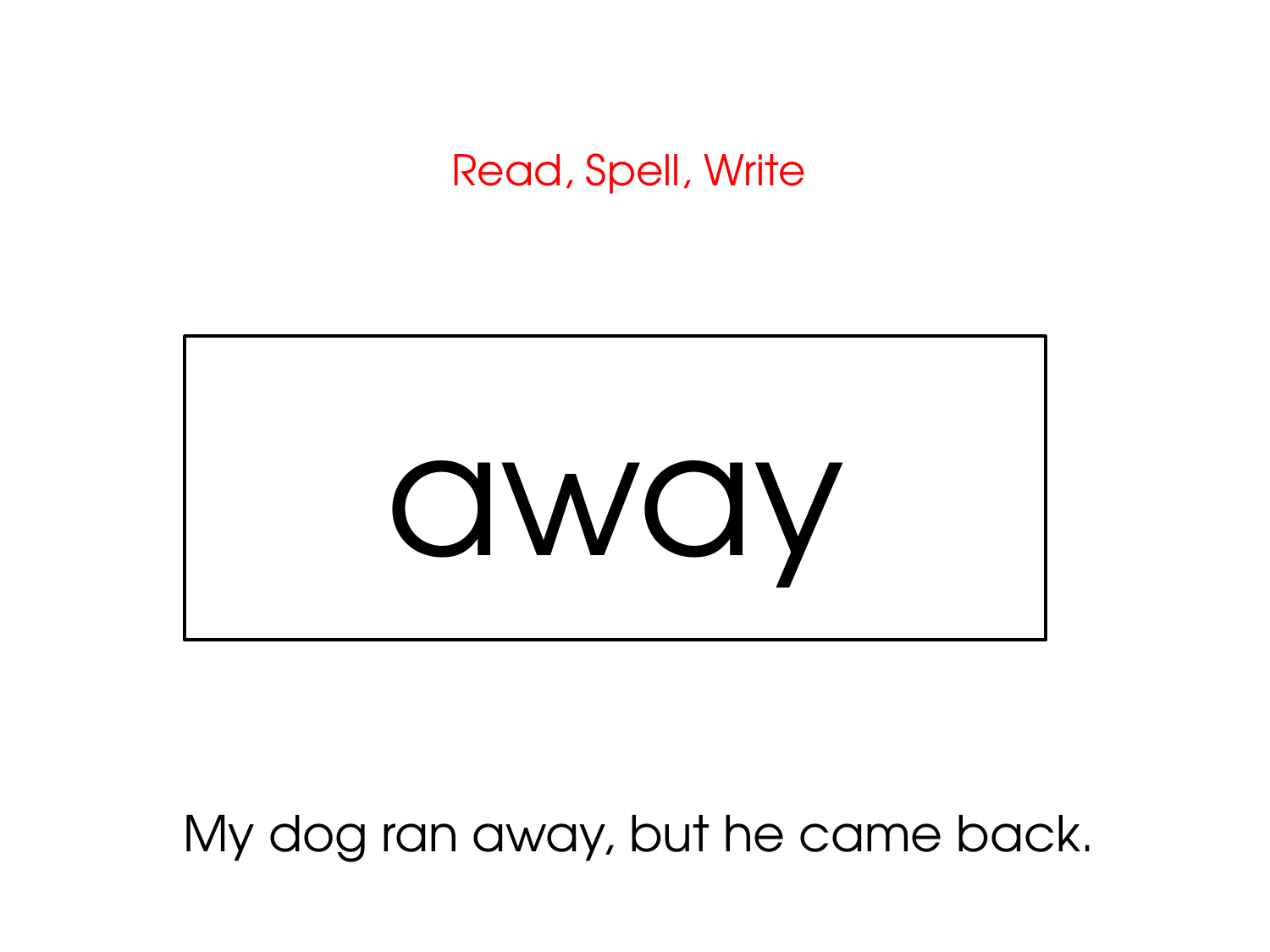

Read, Spell, Write
away
My dog ran away, but he came back.